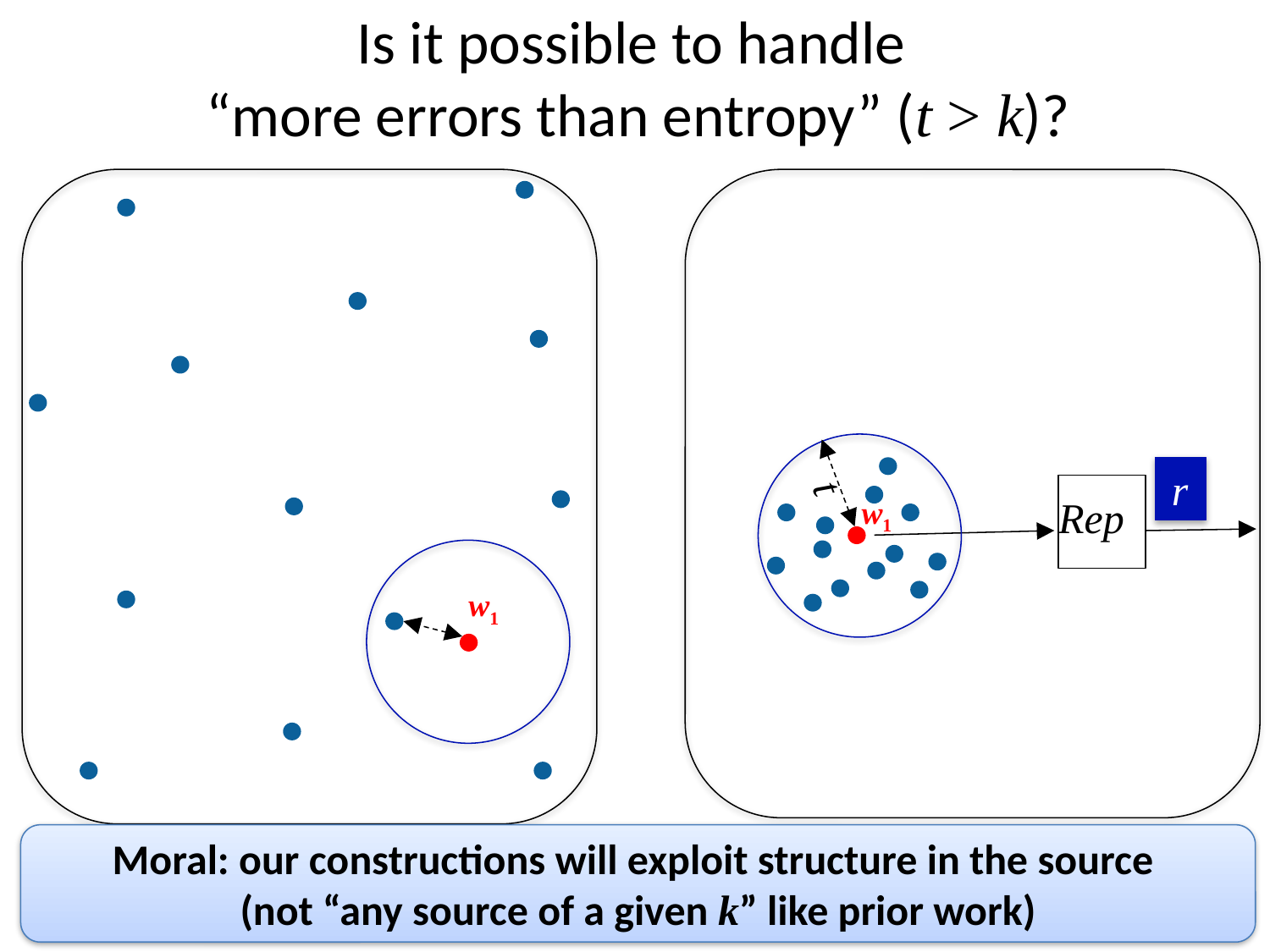

# Is it possible to handle “more errors than entropy” (t > k)?

 t

r

Rep

w1

w1

Moral: our constructions will exploit structure in the source
(not “any source of a given k” like prior work)